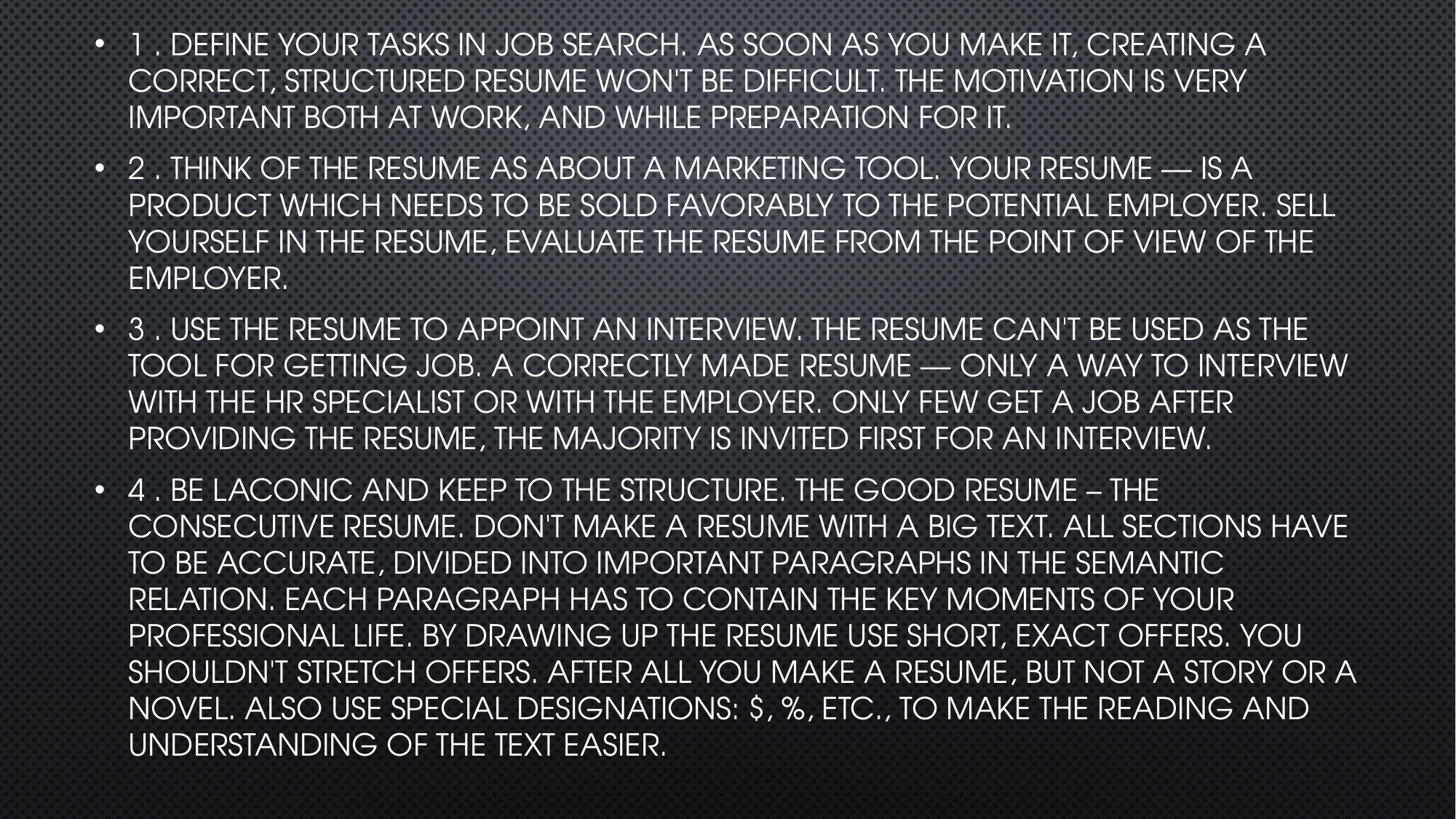

1 . Define your tasks in job search. As soon as you make it, creating a correct, structured resume won't be difficult. The motivation is very important both at work, and while preparation for it.
2 . Think of the resume as about a marketing tool. Your resume — is a product which needs to be sold favorably to the potential employer. Sell yourself in the resume, evaluate the resume from the point of view of the employer.
3 . Use the resume to appoint an interview. The resume can't be used as the tool for getting job. A correctly made resume — only a way to interview with the HR specialist or with the employer. Only few get a job after providing the resume, the majority is invited first for an interview.
4 . Be laconic and keep to the structure. The good resume – the consecutive resume. Don't make a resume with a big text. All sections have to be accurate, divided into important paragraphs in the semantic relation. Each paragraph has to contain the key moments of your professional life. By drawing up the resume use short, exact offers. You shouldn't stretch offers. After all you make a resume, but not a story or a novel. Also use special designations: $, %, etc., to make the reading and understanding of the text easier.